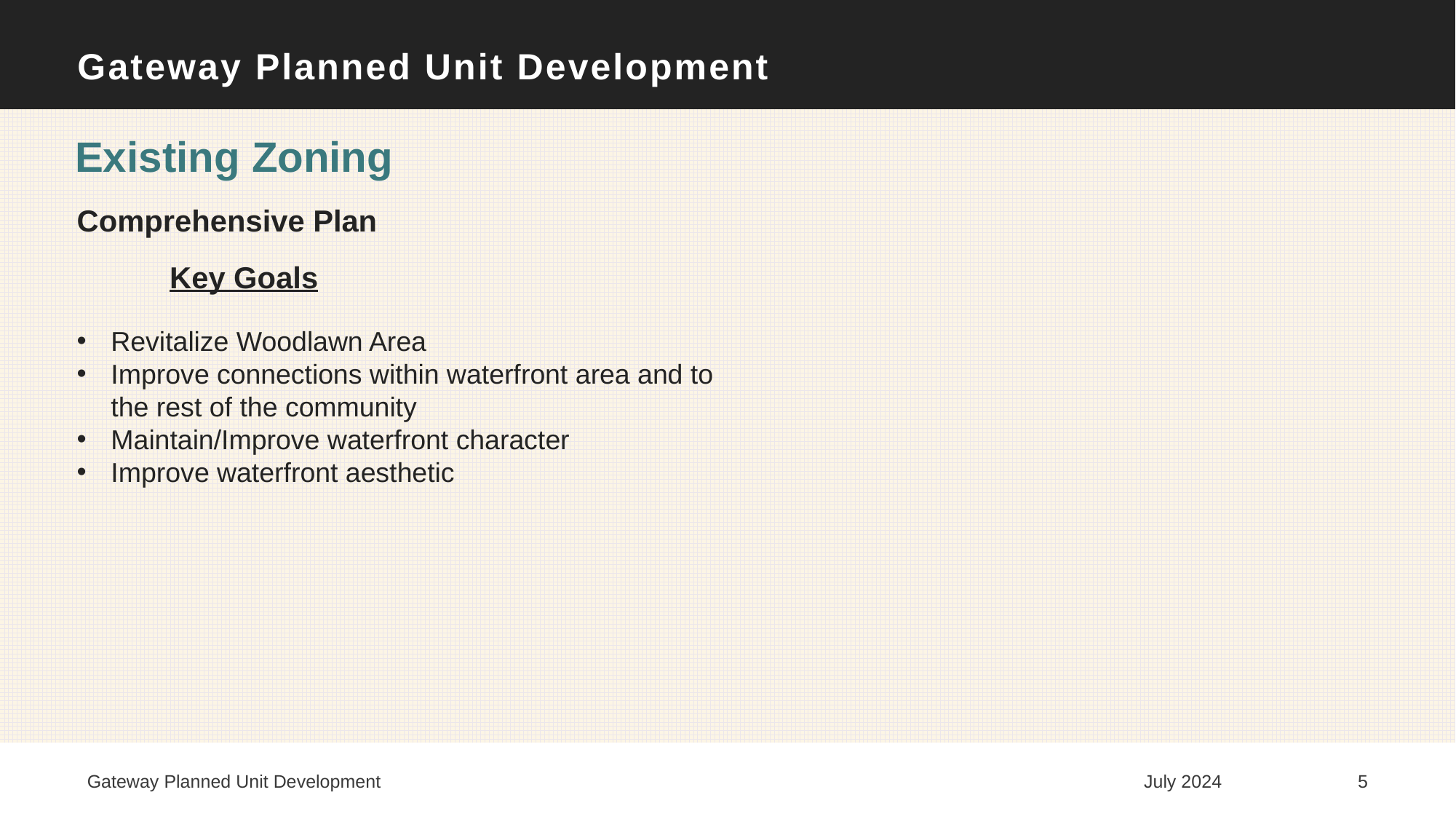

# Gateway Planned Unit Development
Existing Zoning
Comprehensive Plan
Key Goals
Revitalize Woodlawn Area
Improve connections within waterfront area and to the rest of the community
Maintain/Improve waterfront character
Improve waterfront aesthetic
Gateway Planned Unit Development
July 2024
5